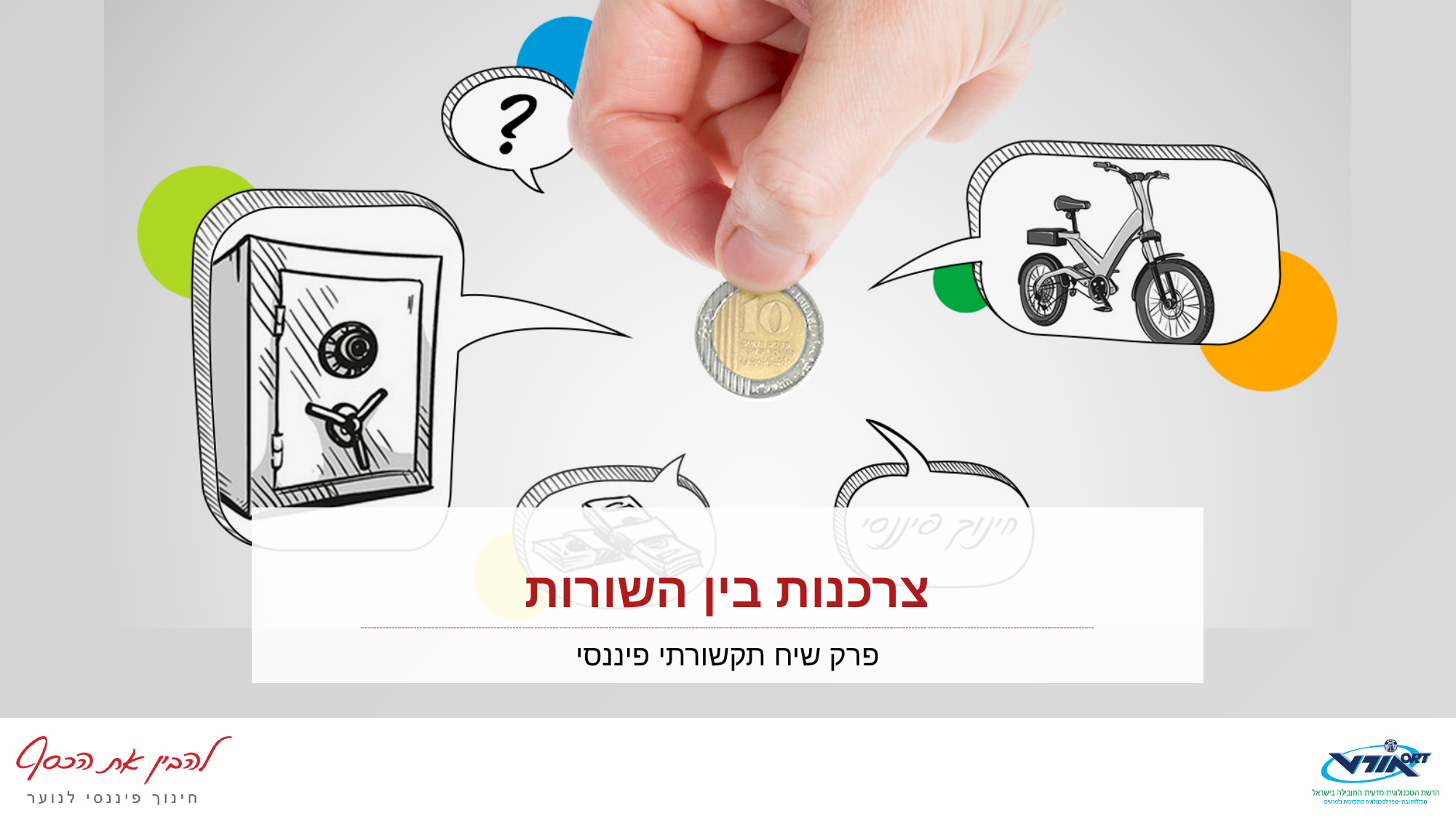

# צרכנות בין השורות
פרק שיח תקשורתי פיננסי